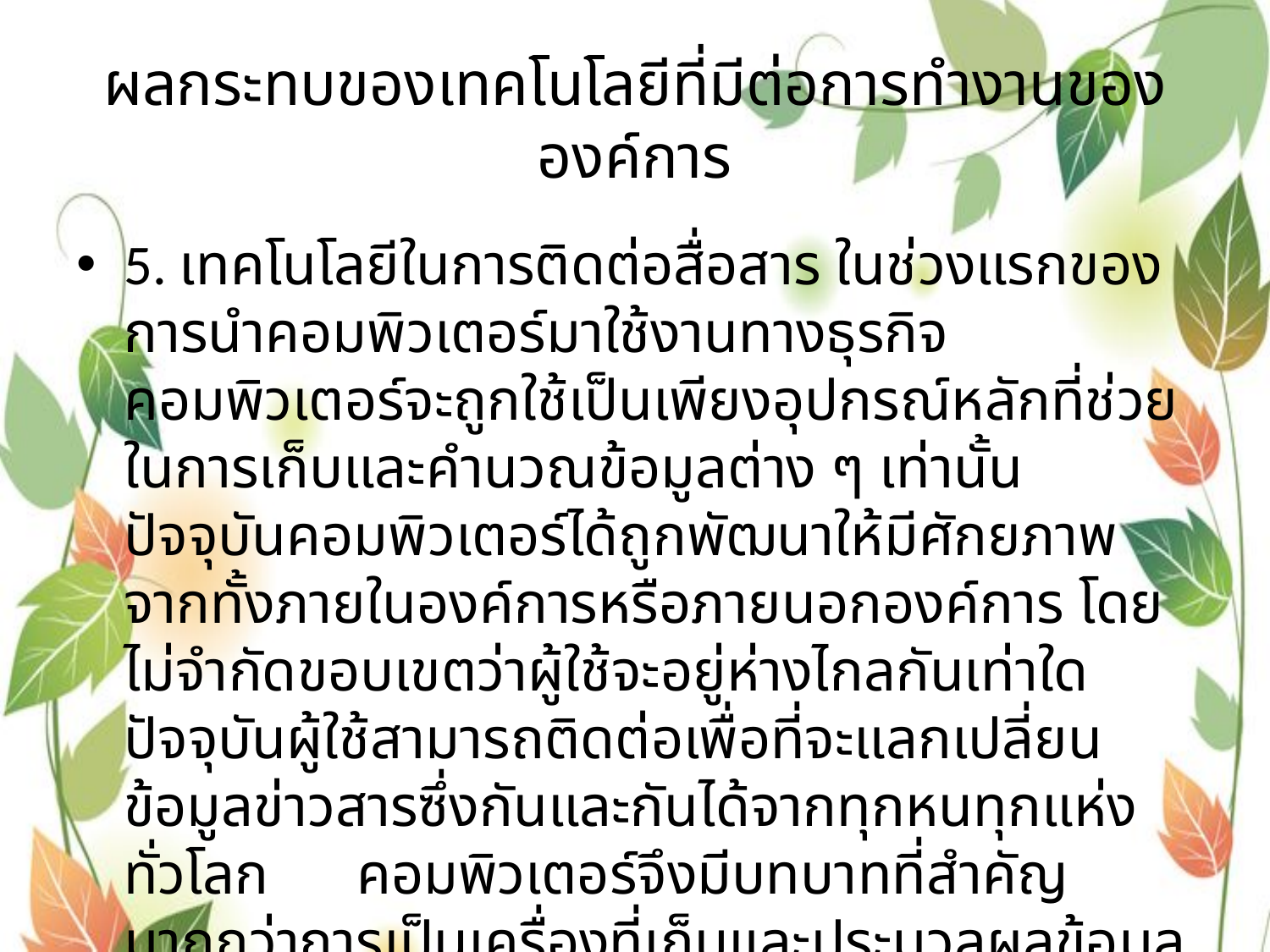

# ผลกระทบของเทคโนโลยีที่มีต่อการทำงานขององค์การ
5. เทคโนโลยีในการติดต่อสื่อสาร ในช่วงแรกของการนำคอมพิวเตอร์มาใช้งานทางธุรกิจคอมพิวเตอร์จะถูกใช้เป็นเพียงอุปกรณ์หลักที่ช่วยในการเก็บและคำนวณข้อมูลต่าง ๆ เท่านั้น ปัจจุบันคอมพิวเตอร์ได้ถูกพัฒนาให้มีศักยภาพจากทั้งภายในองค์การหรือภายนอกองค์การ โดยไม่จำกัดขอบเขตว่าผู้ใช้จะอยู่ห่างไกลกันเท่าใด ปัจจุบันผู้ใช้สามารถติดต่อเพื่อที่จะแลกเปลี่ยนข้อมูลข่าวสารซึ่งกันและกันได้จากทุกหนทุกแห่งทั่วโลก      คอมพิวเตอร์จึงมีบทบาทที่สำคัญมากกว่าการเป็นเครื่องที่เก็บและประมวลผลข้อมูลเหมือนอย่างในอดีตต่อไป